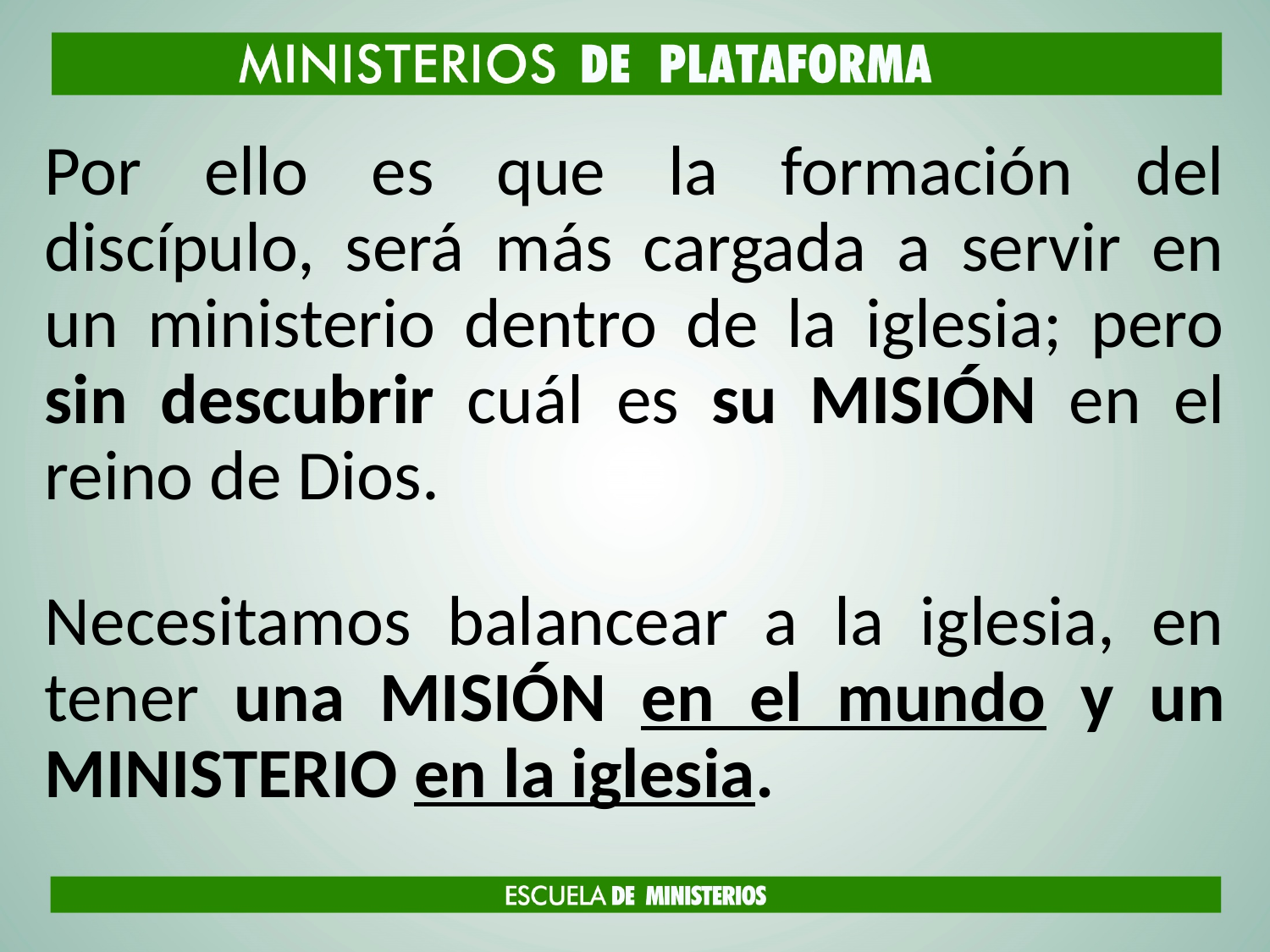

Por ello es que la formación del discípulo, será más cargada a servir en un ministerio dentro de la iglesia; pero sin descubrir cuál es su MISIÓN en el reino de Dios.

Necesitamos balancear a la iglesia, en tener una MISIÓN en el mundo y un MINISTERIO en la iglesia.